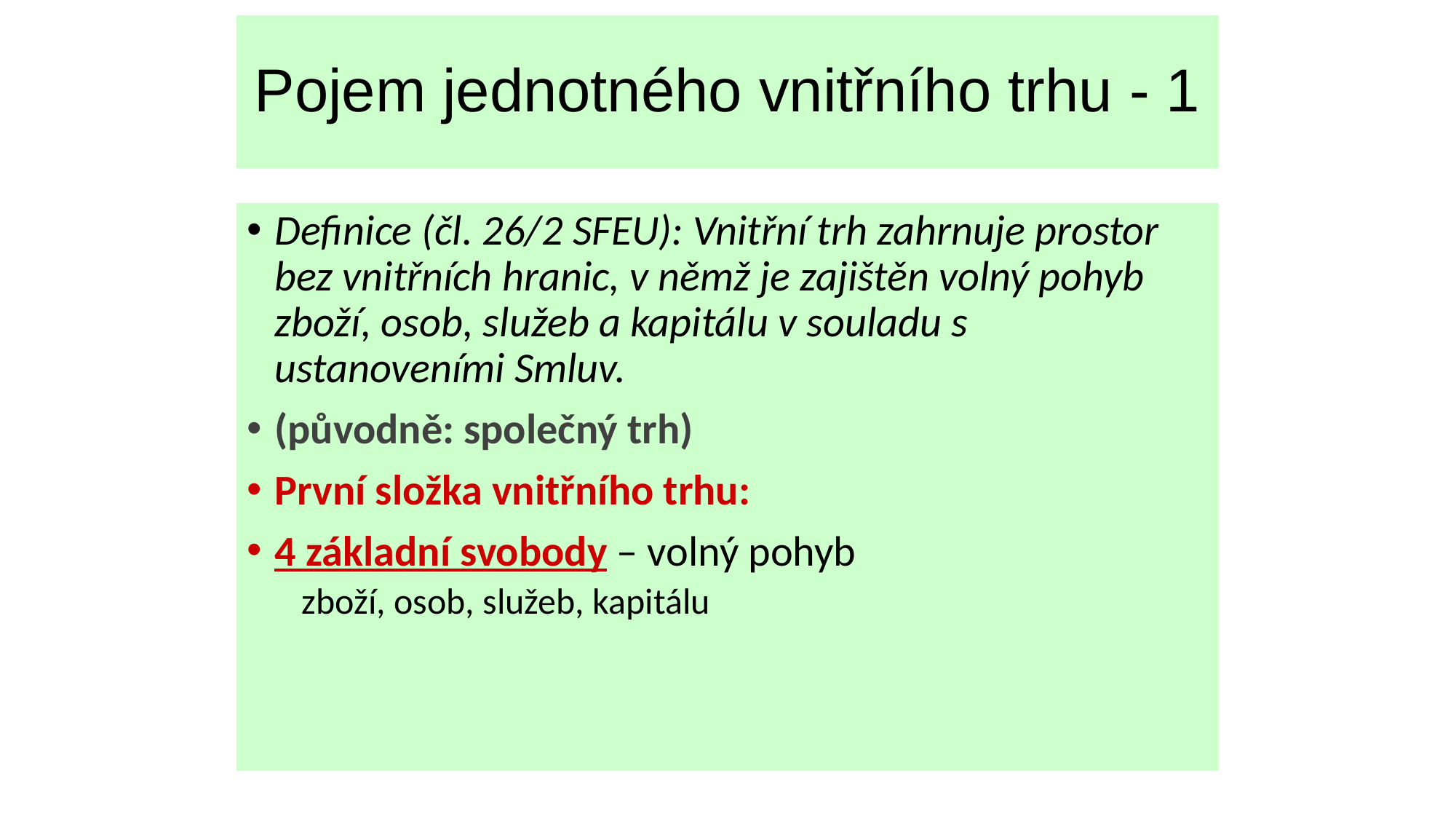

# Pojem jednotného vnitřního trhu - 1
Definice (čl. 26/2 SFEU): Vnitřní trh zahrnuje prostor bez vnitřních hranic, v němž je zajištěn volný pohyb zboží, osob, služeb a kapitálu v souladu s ustanoveními Smluv.
(původně: společný trh)
První složka vnitřního trhu:
4 základní svobody – volný pohyb
zboží, osob, služeb, kapitálu